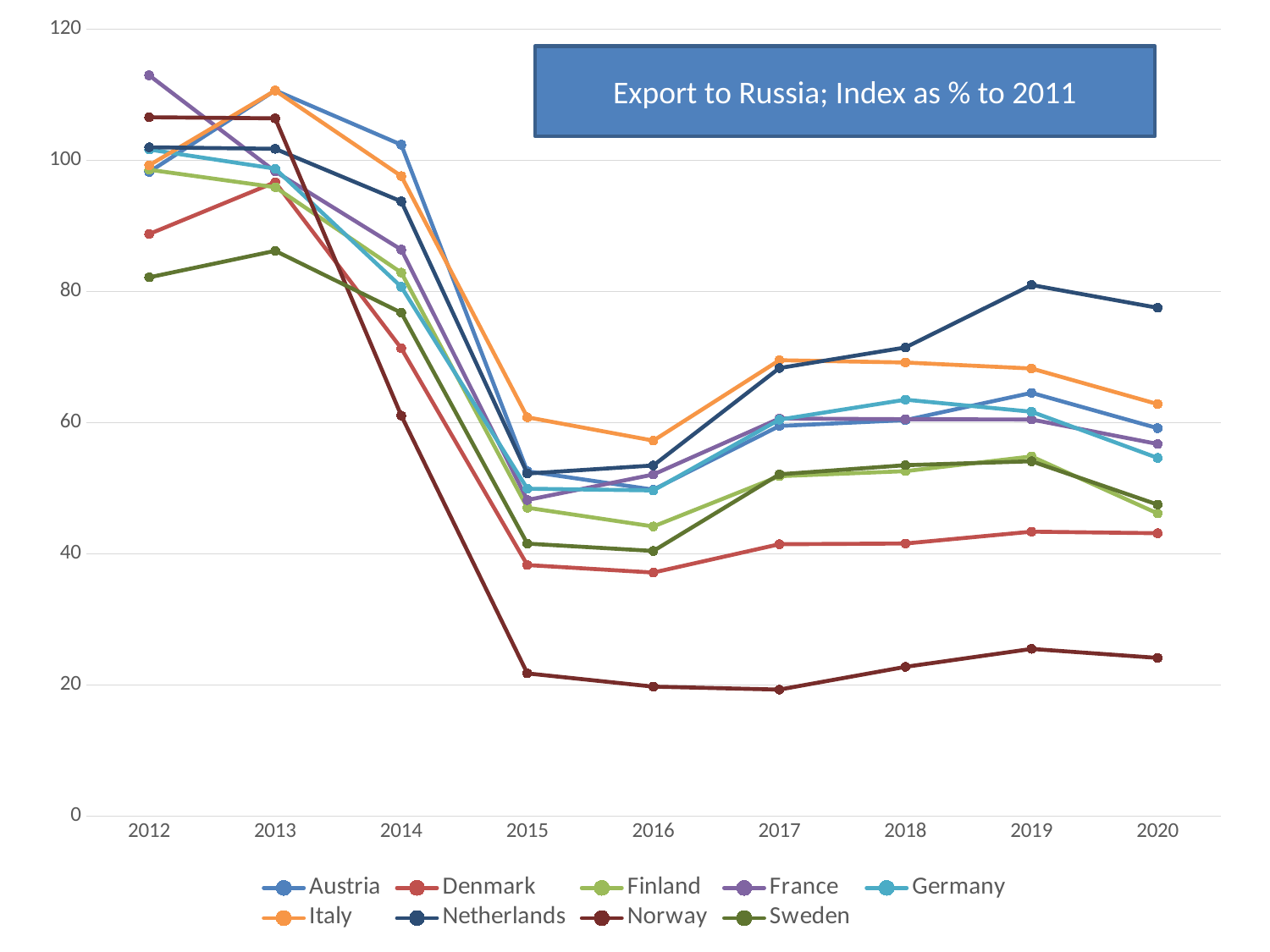

### Chart

| Category | Austria | Denmark | Finland | France | Germany | Italy | Netherlands | Norway | Sweden |
|---|---|---|---|---|---|---|---|---|---|
| 2012 | 98.24298711961102 | 88.78040869760174 | 98.58650617091172 | 112.98108148822715 | 101.66403435152465 | 99.25082866272695 | 102.00185791613553 | 106.58535010075072 | 82.16758640762993 |
| 2013 | 110.67719680723638 | 96.68128665375399 | 95.91974679969873 | 98.3074255767534 | 98.74163268801497 | 110.65446054730157 | 101.76622665048207 | 106.41608719285152 | 86.21618987177155 |
| 2014 | 102.39720322819718 | 71.3427938316959 | 82.89701953278255 | 86.39674868526997 | 80.72430415198357 | 97.61004726851283 | 93.75476585165228 | 61.08849526230023 | 76.77814456374108 |
| 2015 | 52.58693388360817 | 38.29705081651271 | 47.035232405014675 | 48.212440080322075 | 49.93864395684169 | 60.83337810698743 | 52.25015196282789 | 21.77106580538084 | 41.56127626514275 |
| 2016 | 49.795852876297175 | 37.15120016862051 | 44.17787280199413 | 52.1008066203632 | 49.6678984220608 | 57.27436084393555 | 53.490119602650196 | 19.75797578074182 | 40.44257805163109 |
| 2017 | 59.50716690730379 | 41.46989530186009 | 51.84162966732754 | 60.649438024911376 | 60.47600344884032 | 69.5386965771487 | 68.3390580542919 | 19.301540622819314 | 52.133036925858114 |
| 2018 | 60.40064389355325 | 41.582371891265105 | 52.61460726585733 | 60.53409879024694 | 63.51533978737586 | 69.18684565285739 | 71.48268956567605 | 22.7696508028725 | 53.52844153570524 |
| 2019 | 64.559989453851 | 43.382179275838546 | 54.862564050896424 | 60.4988340673962 | 61.68014289110006 | 68.27190656672983 | 81.00809134708255 | 25.509766030477586 | 54.12654310082014 |
| 2020 | 59.17434686833521 | 43.14826630341545 | 46.16913713473231 | 56.762891837006734 | 54.64074879830591 | 62.848728260567576 | 77.5316528160582 | 24.134905527899996 | 47.514369490666134 |
Export to Russia; Index as % to 2011